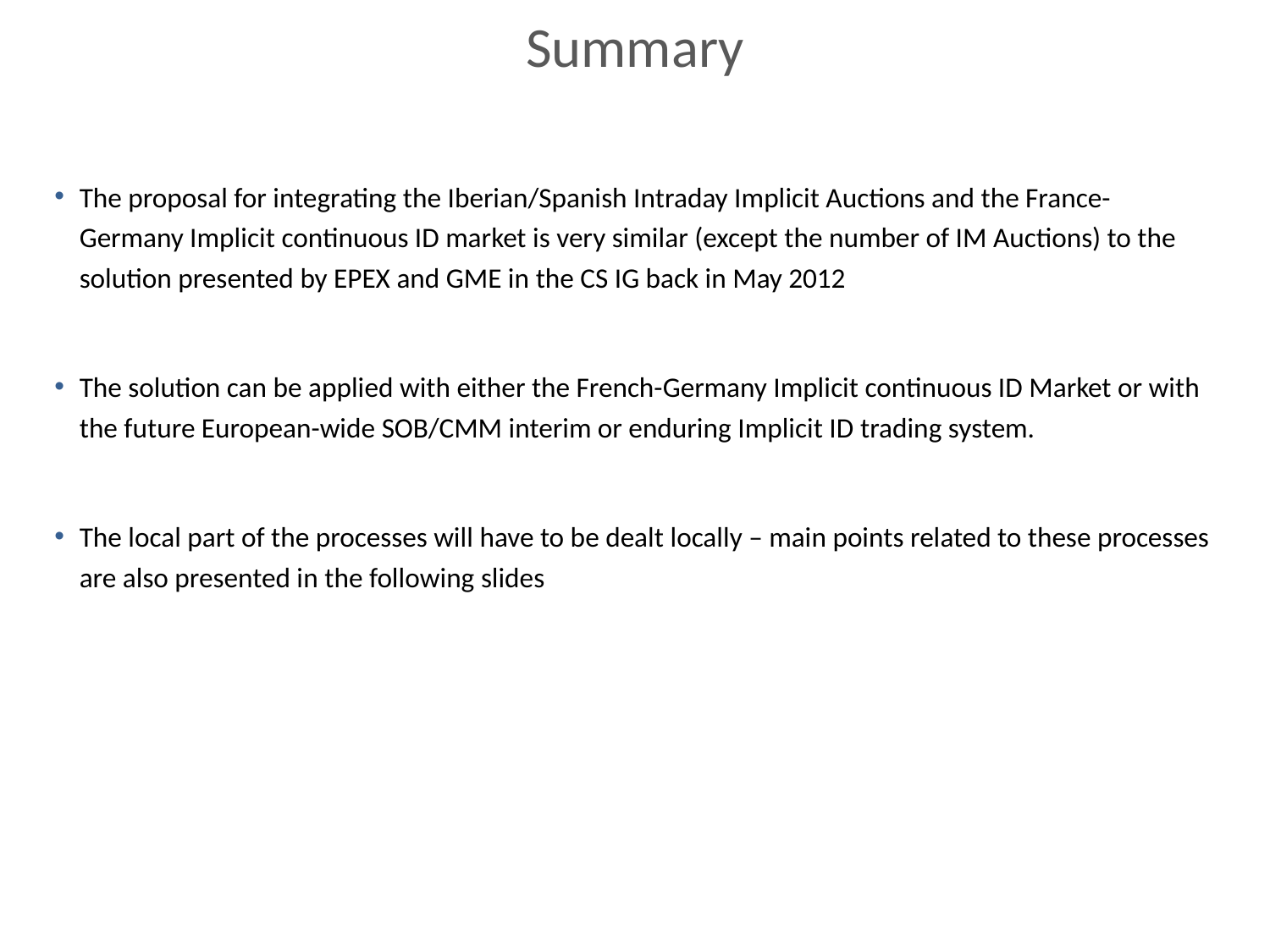

Summary
The proposal for integrating the Iberian/Spanish Intraday Implicit Auctions and the France-Germany Implicit continuous ID market is very similar (except the number of IM Auctions) to the solution presented by EPEX and GME in the CS IG back in May 2012

The solution can be applied with either the French-Germany Implicit continuous ID Market or with the future European-wide SOB/CMM interim or enduring Implicit ID trading system.

The local part of the processes will have to be dealt locally – main points related to these processes are also presented in the following slides